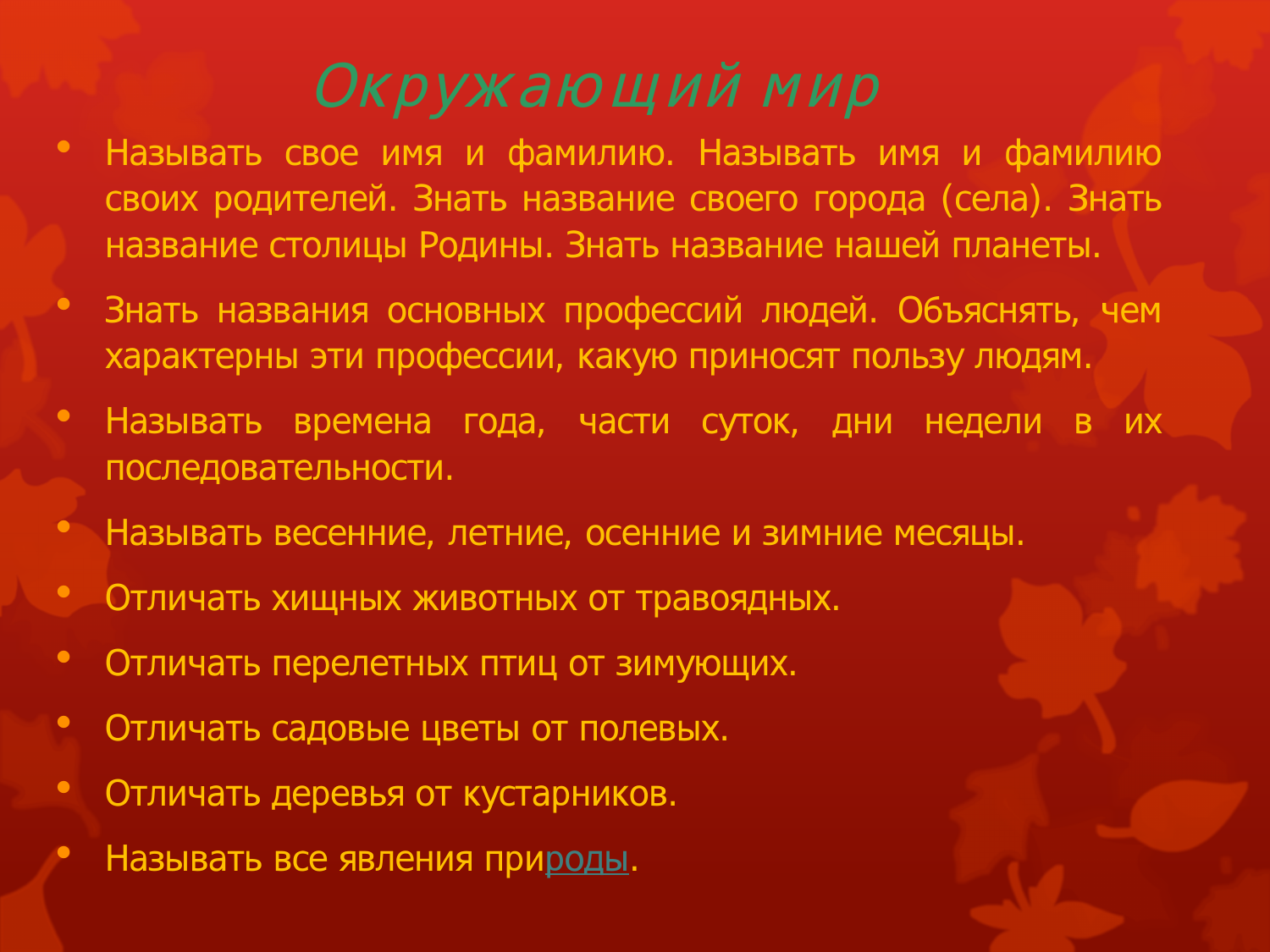

Окружающий мир
Называть свое имя и фамилию. Называть имя и фамилию своих родителей. Знать название своего города (села). Знать название столицы Родины. Знать название нашей планеты.
Знать названия основных профессий людей. Объяснять, чем характерны эти профессии, какую приносят пользу людям.
Называть времена года, части суток, дни недели в их последовательности.
Называть весенние, летние, осенние и зимние месяцы.
Отличать хищных животных от травоядных.
Отличать перелетных птиц от зимующих.
Отличать садовые цветы от полевых.
Отличать деревья от кустарников.
Называть все явления природы.